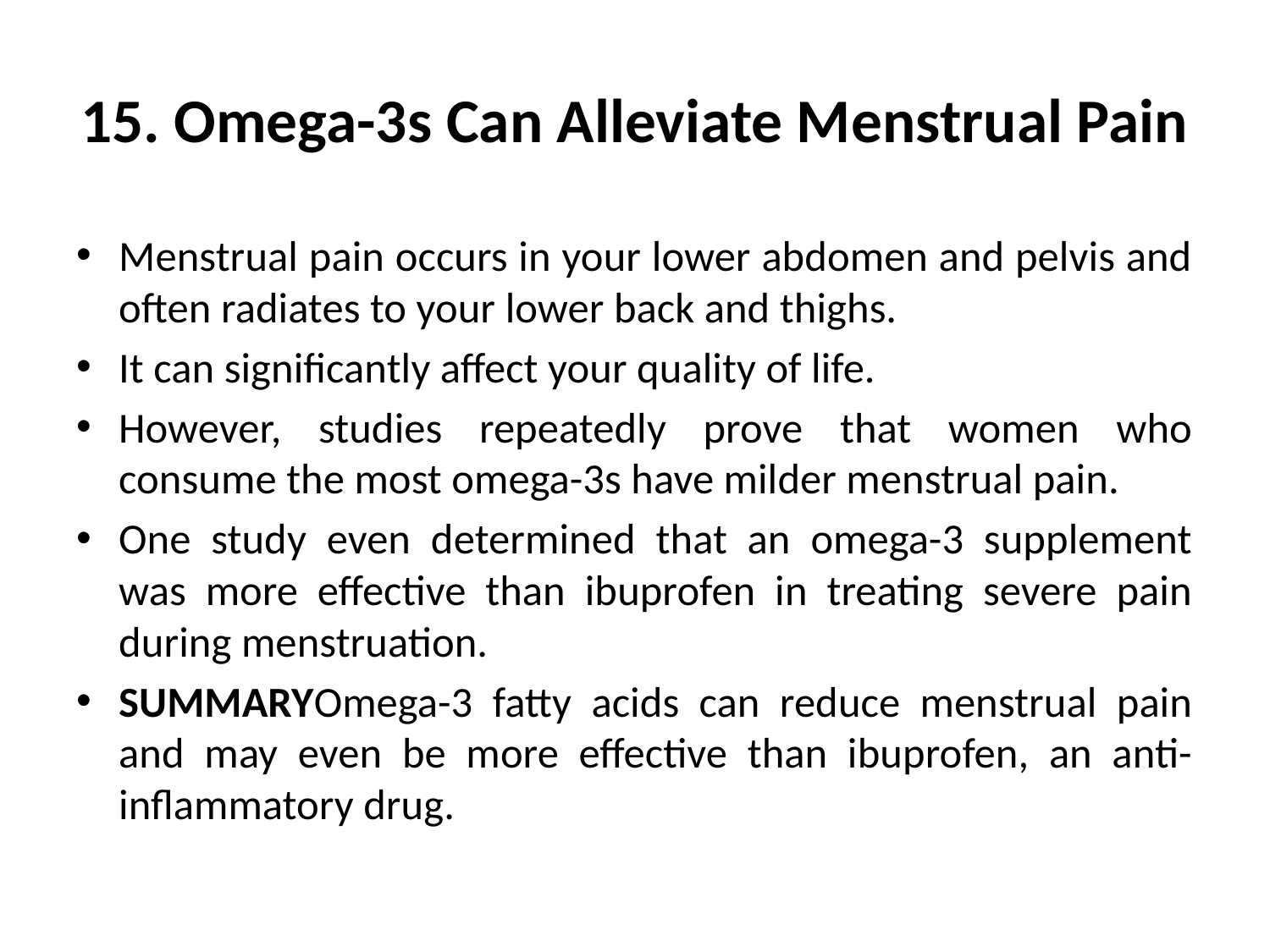

# 15. Omega-3s Can Alleviate Menstrual Pain
Menstrual pain occurs in your lower abdomen and pelvis and often radiates to your lower back and thighs.
It can significantly affect your quality of life.
However, studies repeatedly prove that women who consume the most omega-3s have milder menstrual pain.
One study even determined that an omega-3 supplement was more effective than ibuprofen in treating severe pain during menstruation.
SUMMARYOmega-3 fatty acids can reduce menstrual pain and may even be more effective than ibuprofen, an anti-inflammatory drug.